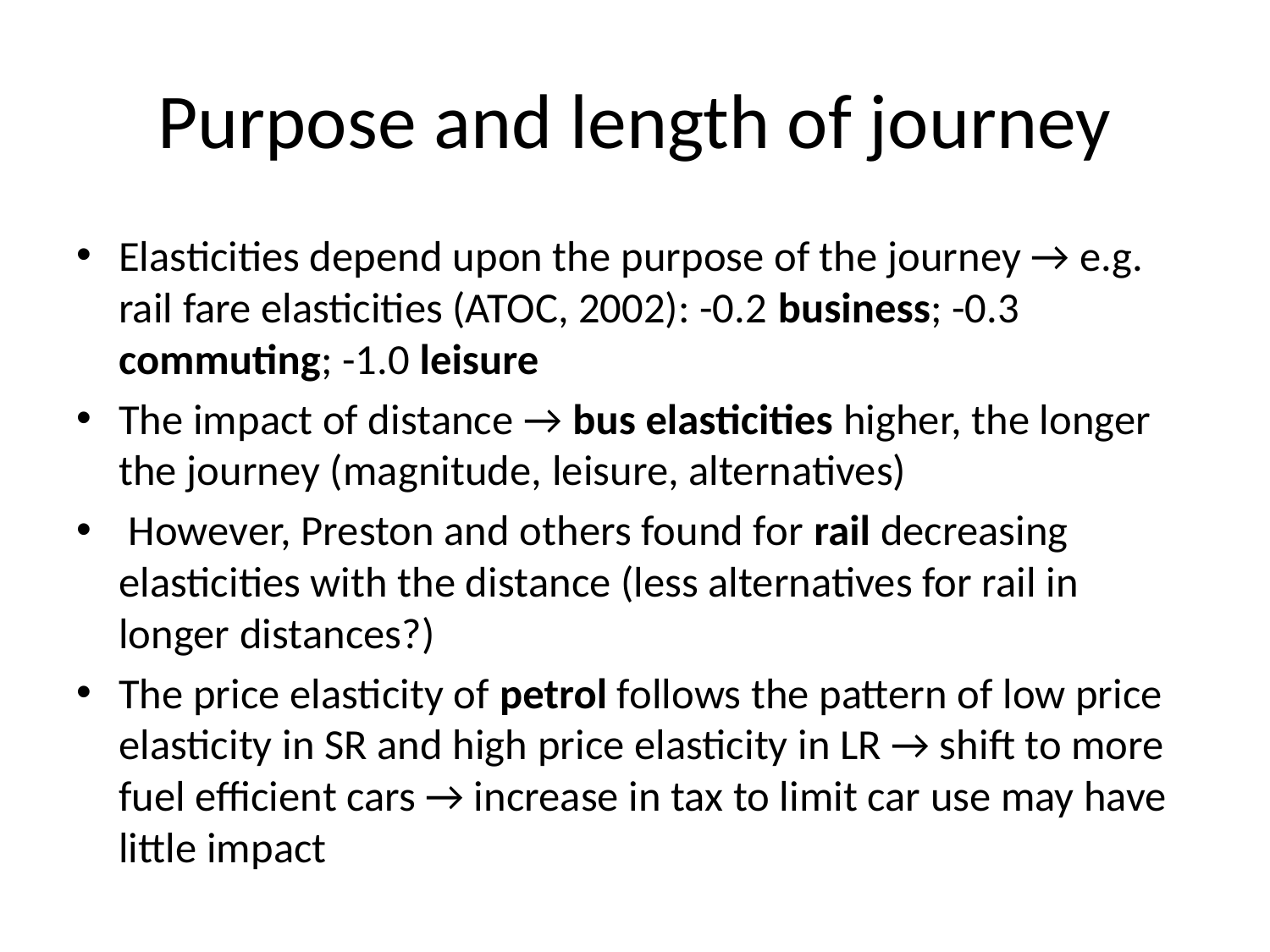

# Purpose and length of journey
Elasticities depend upon the purpose of the journey → e.g. rail fare elasticities (ATOC, 2002): -0.2 business; -0.3 commuting; -1.0 leisure
The impact of distance → bus elasticities higher, the longer the journey (magnitude, leisure, alternatives)
 However, Preston and others found for rail decreasing elasticities with the distance (less alternatives for rail in longer distances?)
The price elasticity of petrol follows the pattern of low price elasticity in SR and high price elasticity in LR → shift to more fuel efficient cars → increase in tax to limit car use may have little impact